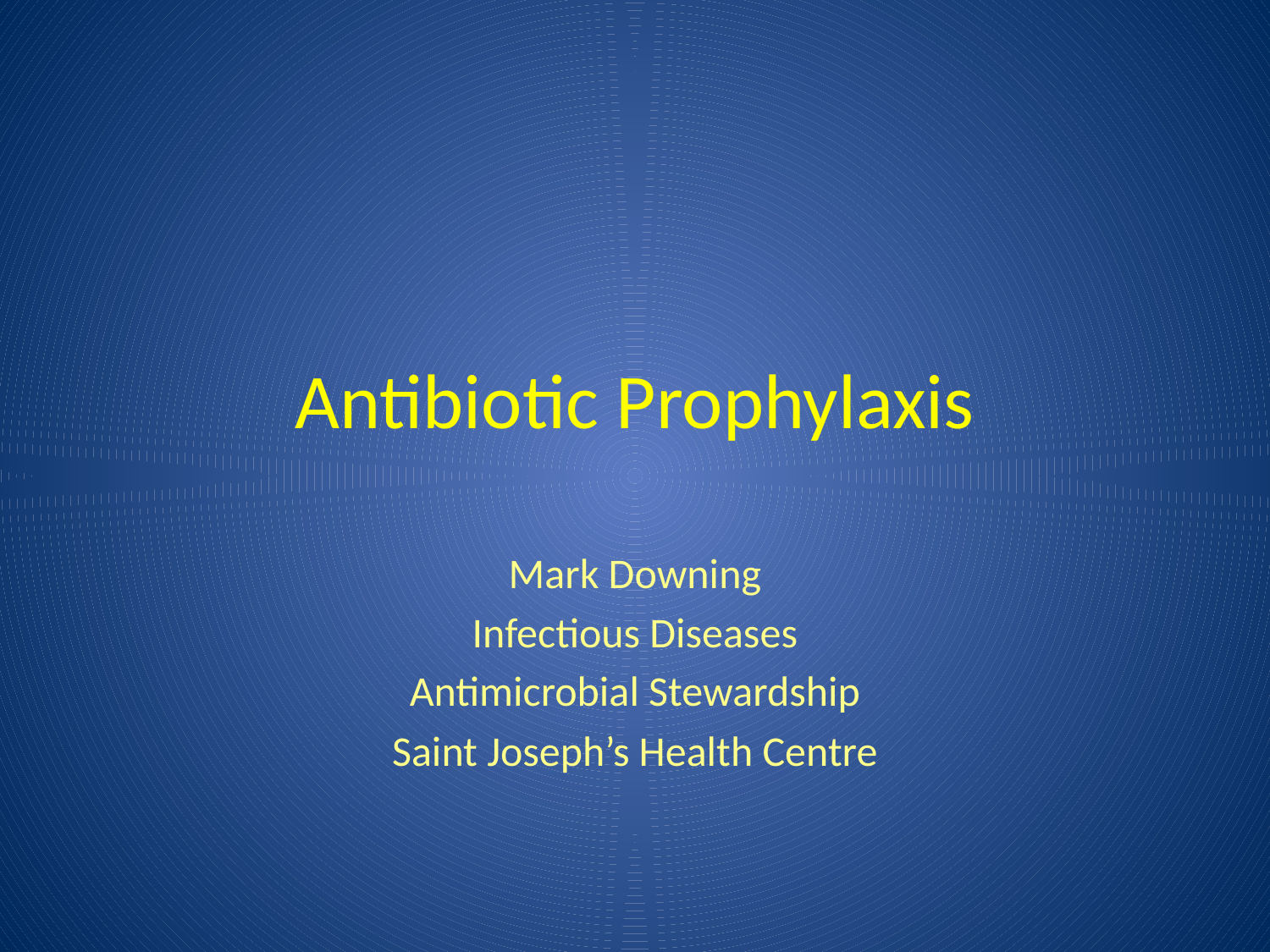

# Antibiotic Prophylaxis
Mark Downing
Infectious Diseases
Antimicrobial Stewardship
Saint Joseph’s Health Centre